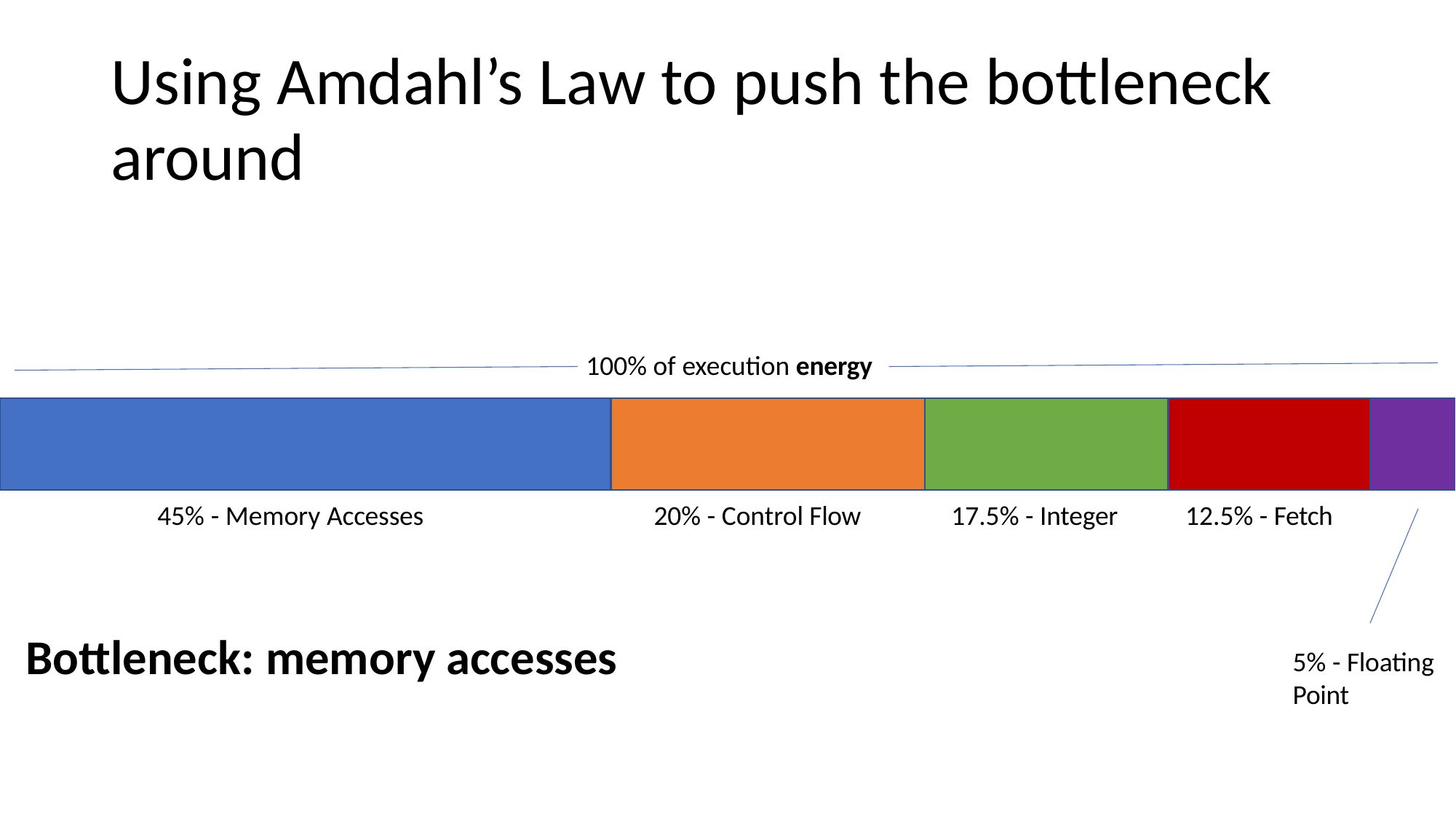

# Using Amdahl’s Law to push the bottleneck
around
100% of execution energy

45% - Memory Accesses
20% - Control Flow
17.5% - Integer
12.5% - Fetch

Bottleneck: memory accesses
5% - Floating
Point